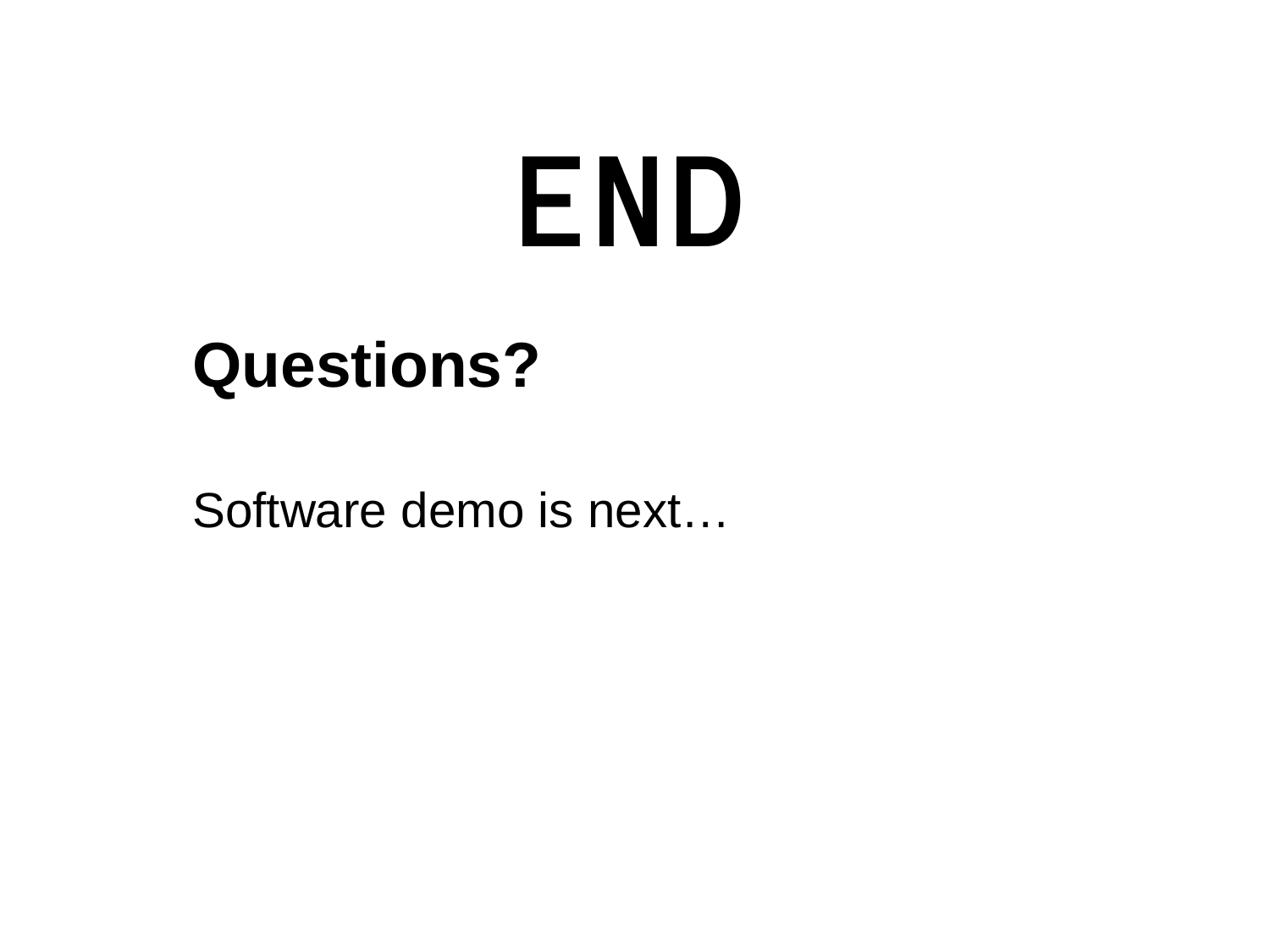

# END
Questions?

Software demo is next…